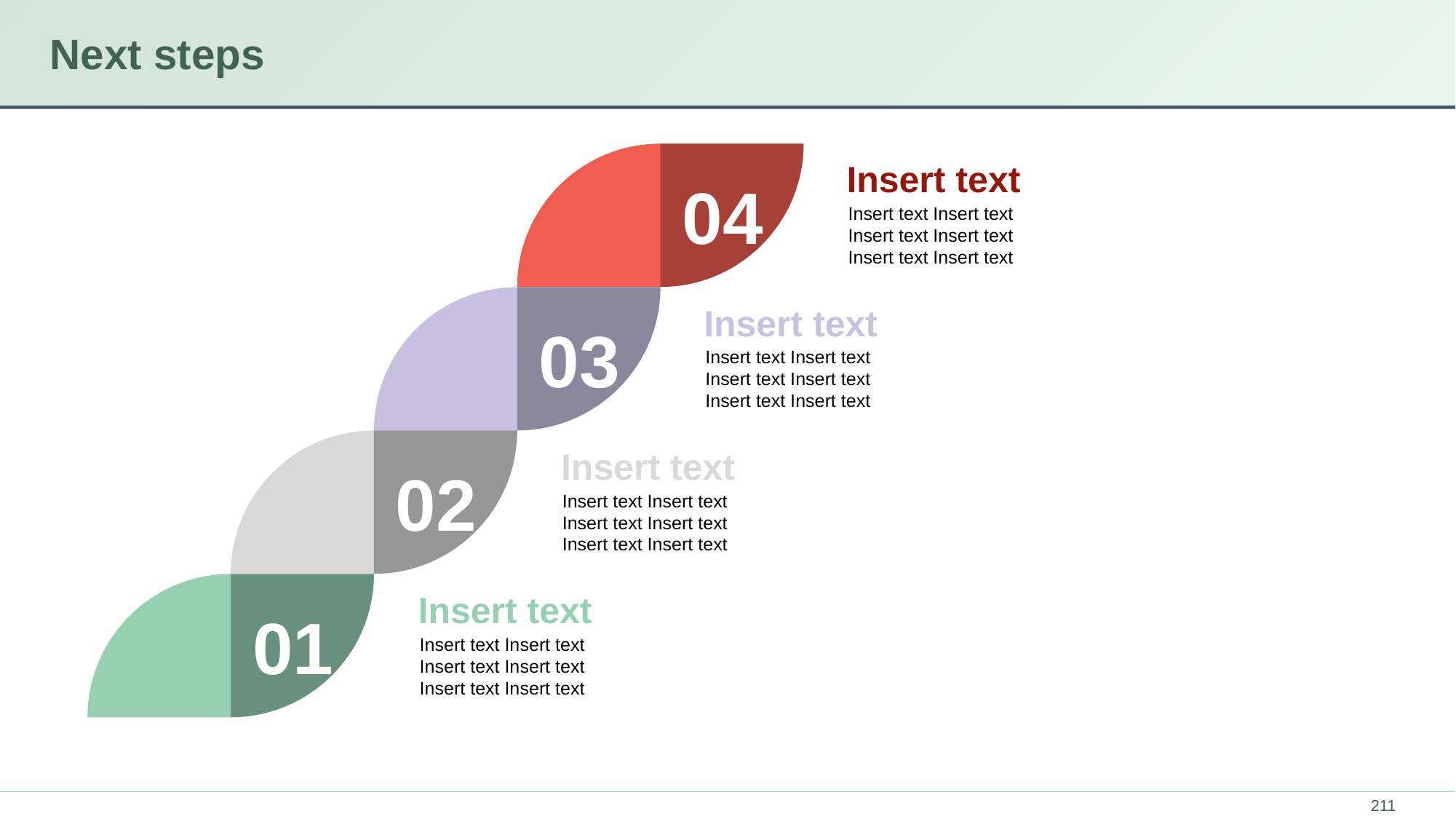

# Next steps

04
Insert text
Insert text Insert text
Insert text Insert text
Insert text Insert text

03
Insert text
Insert text Insert text
Insert text Insert text
Insert text Insert text

02
Insert text
Insert text Insert text
Insert text Insert text
Insert text Insert text

01
Insert text
Insert text Insert text
Insert text Insert text
Insert text Insert text
211